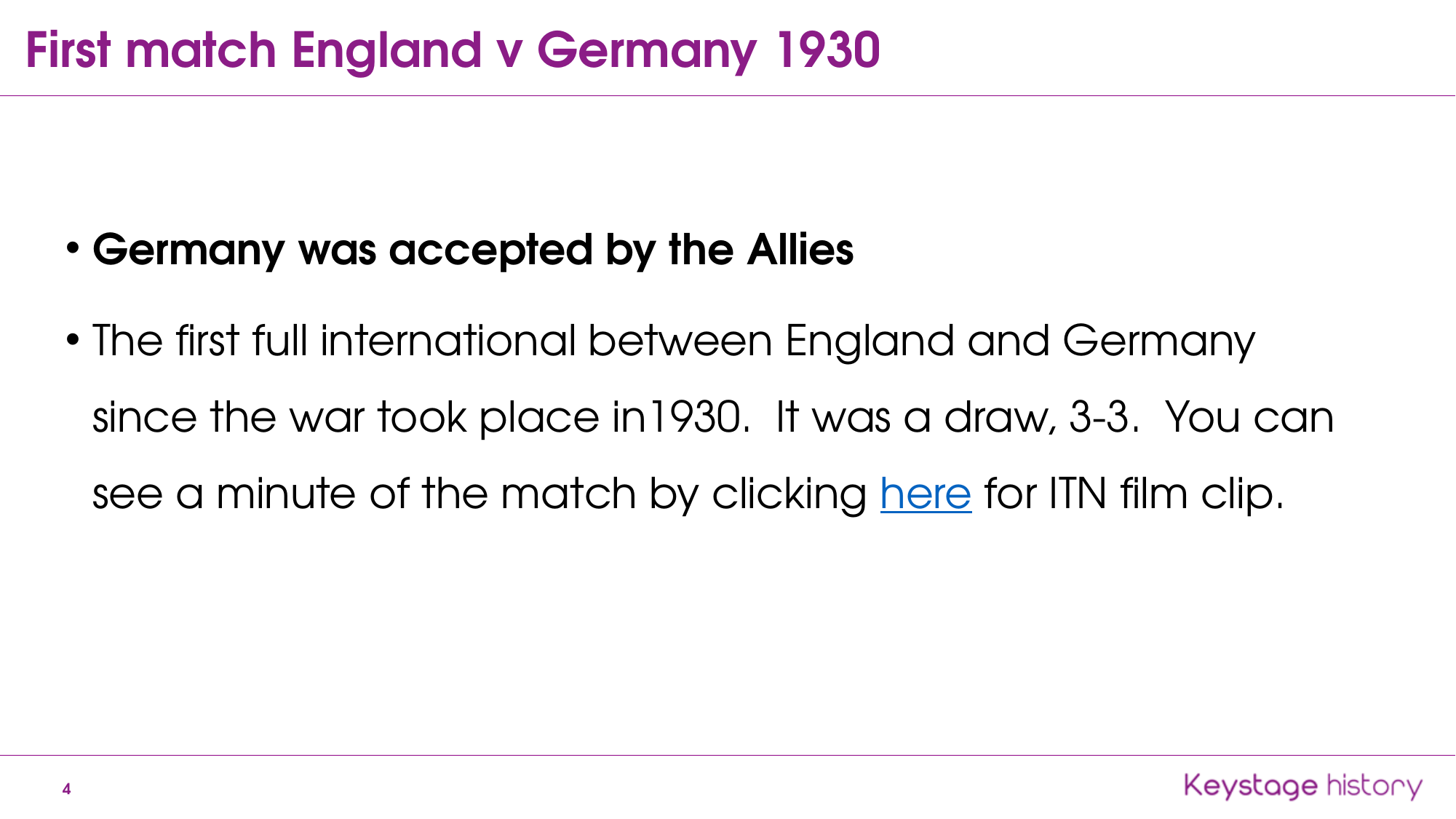

First match England v Germany 1930
Germany was accepted by the Allies
The first full international between England and Germany since the war took place in1930.  It was a draw, 3-3.  You can see a minute of the match by clicking here for ITN film clip.